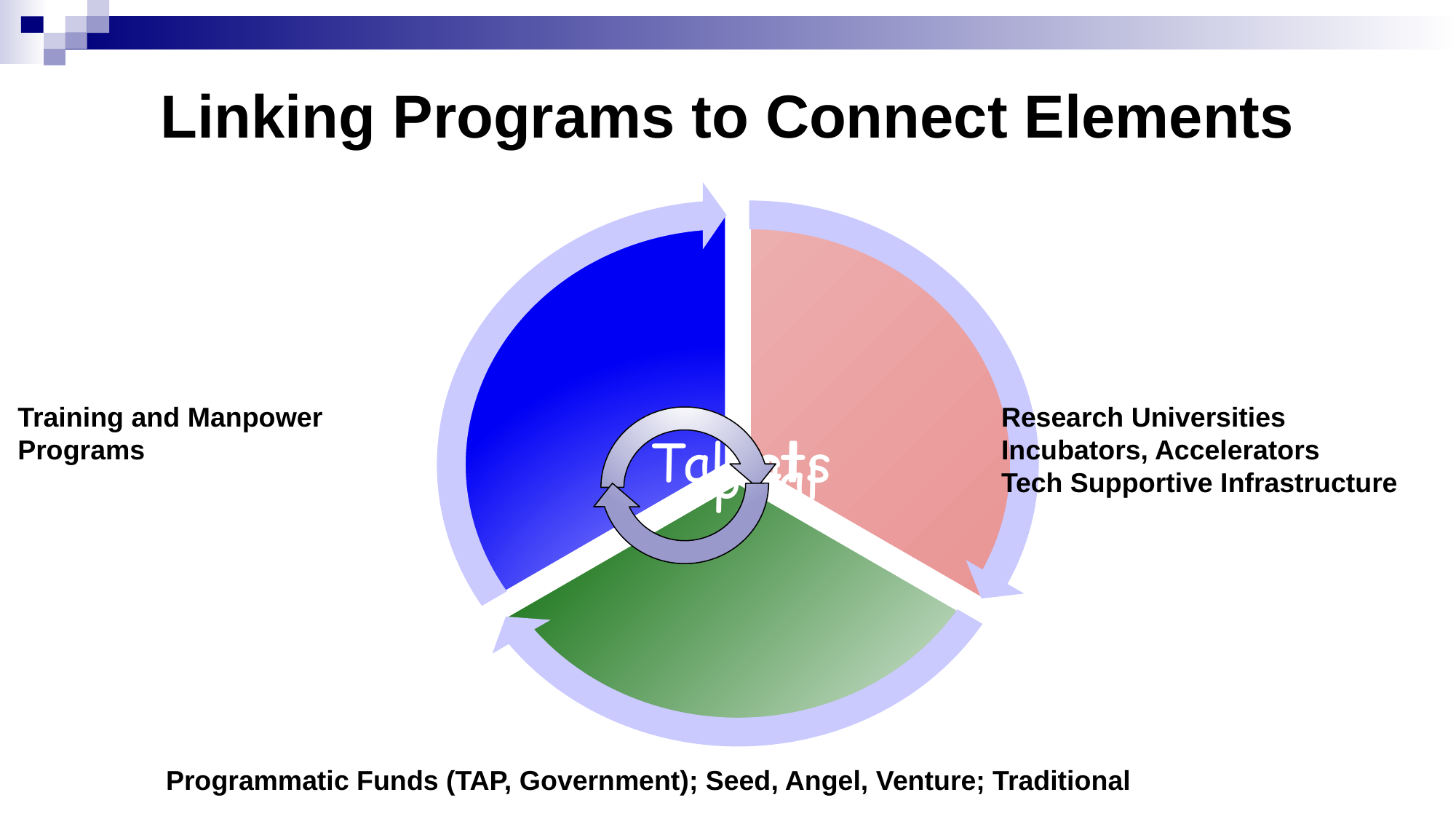

# Linking Programs to Connect Elements
Assets
Capital
Talent
Training and Manpower Programs
Research Universities
Incubators, Accelerators
Tech Supportive Infrastructure
Programmatic Funds (TAP, Government); Seed, Angel, Venture; Traditional